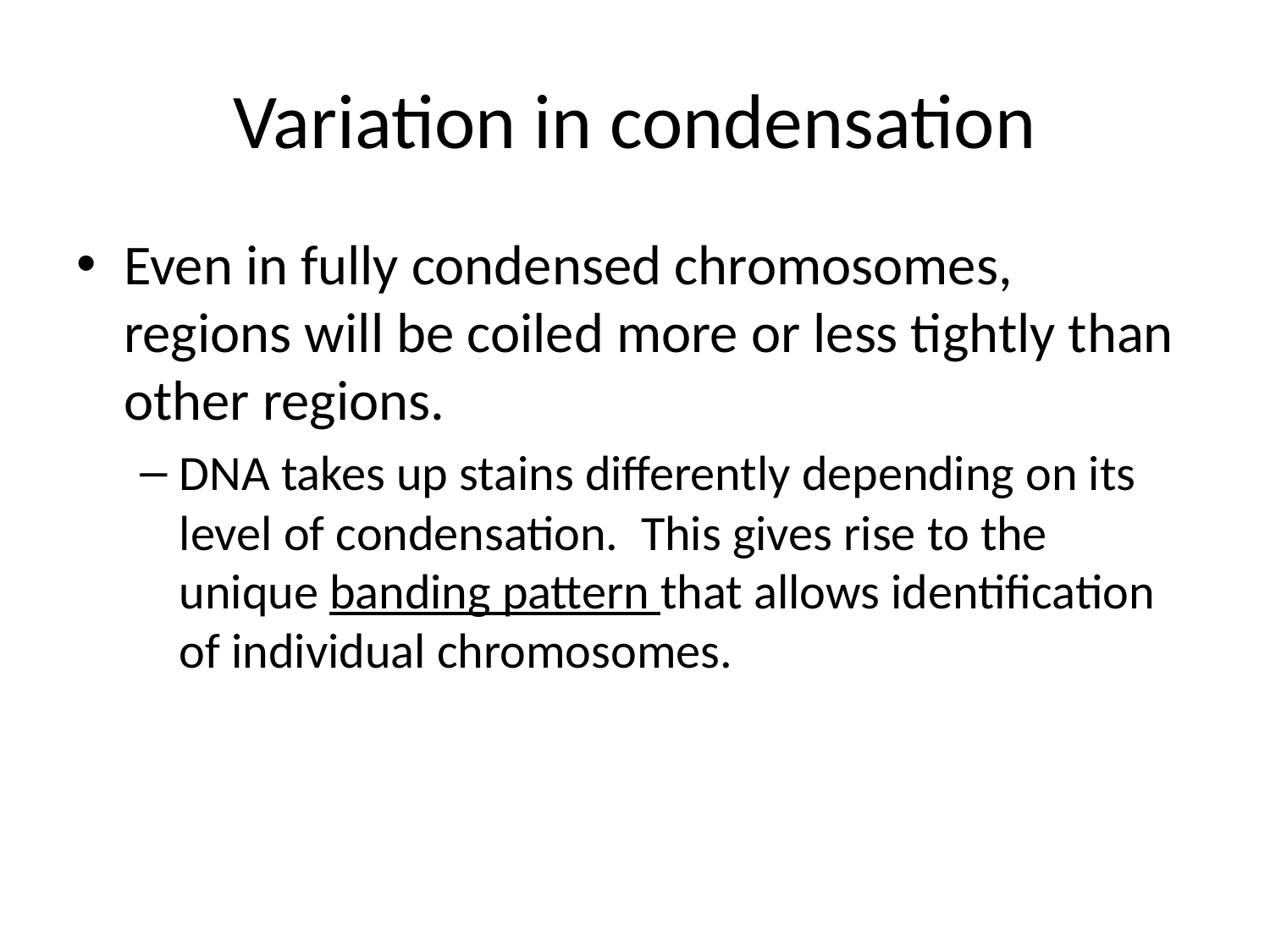

# Variation in condensation
Even in fully condensed chromosomes, regions will be coiled more or less tightly than other regions.
DNA takes up stains differently depending on its level of condensation.  This gives rise to the unique banding pattern that allows identification of individual chromosomes.